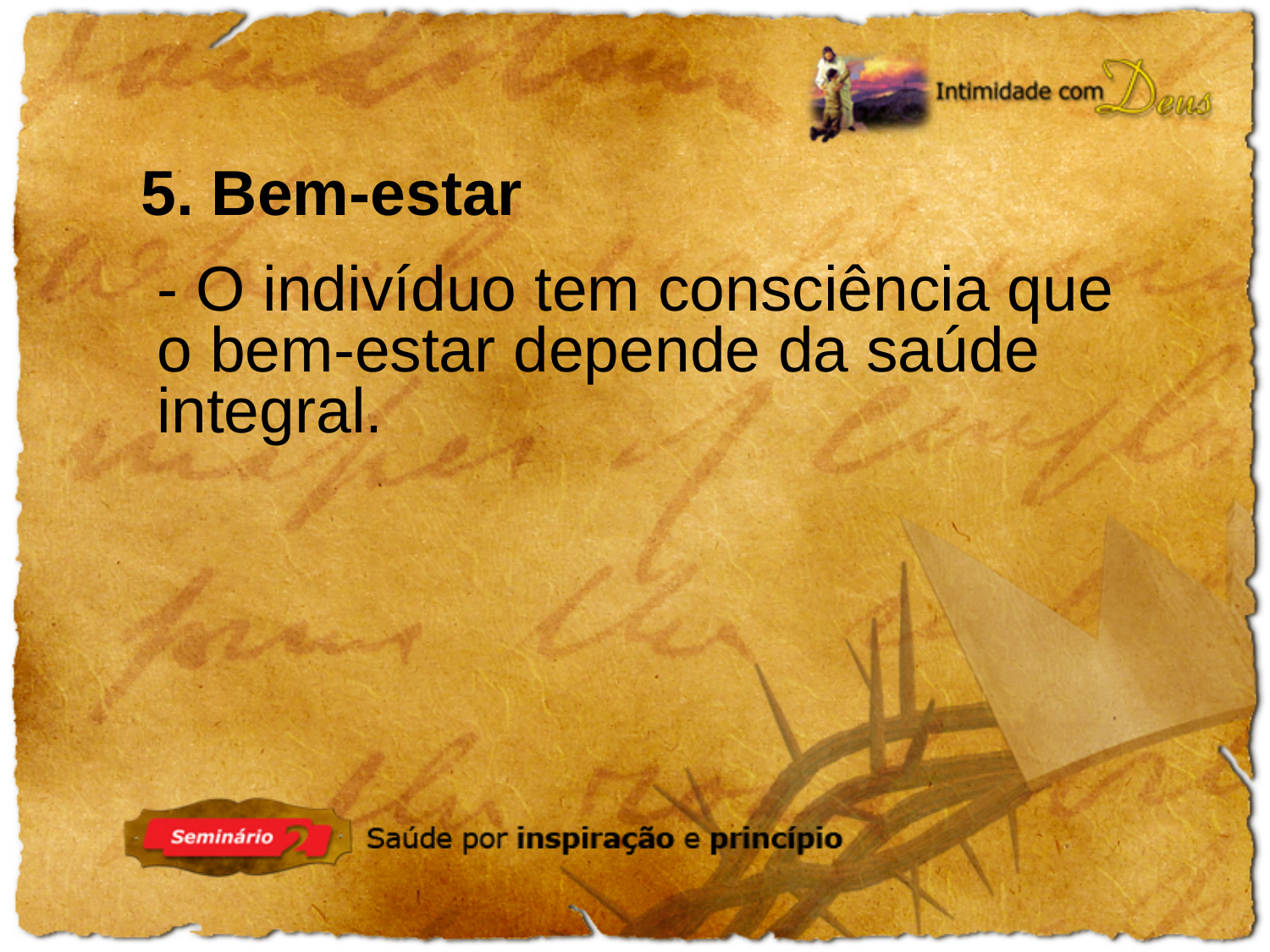

5. Bem-estar
- O indivíduo tem consciência que o bem-estar depende da saúde integral.